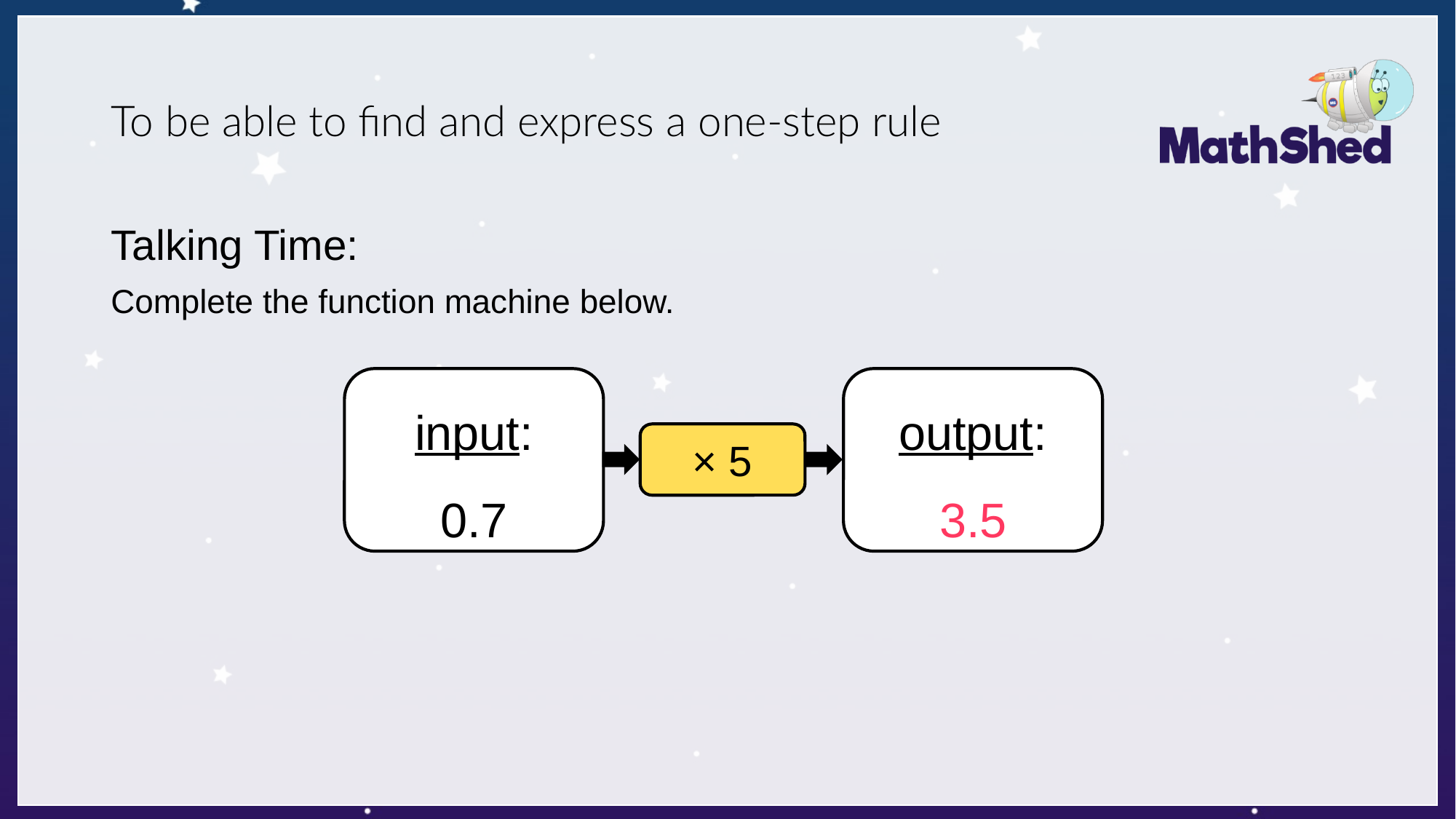

# To be able to find and express a one-step rule
Talking Time:
Complete the function machine below.

input:
0.7
output:
3.5
× 5